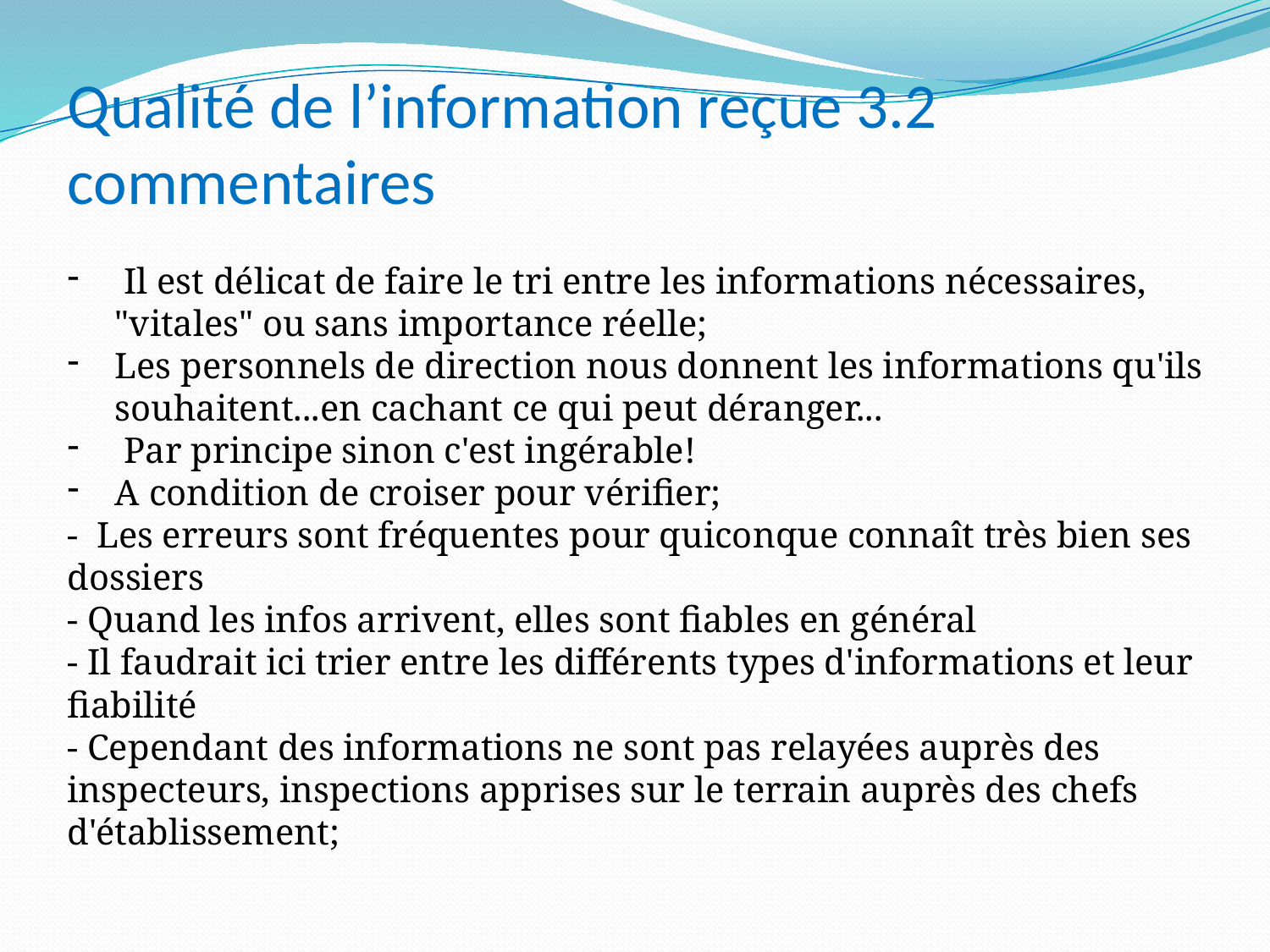

Qualité de l’information reçue 3.2 commentaires

 Il est délicat de faire le tri entre les informations nécessaires, "vitales" ou sans importance réelle;
Les personnels de direction nous donnent les informations qu'ils souhaitent...en cachant ce qui peut déranger...
 Par principe sinon c'est ingérable!
A condition de croiser pour vérifier;
-  Les erreurs sont fréquentes pour quiconque connaît très bien ses dossiers
- Quand les infos arrivent, elles sont fiables en général
- Il faudrait ici trier entre les différents types d'informations et leur fiabilité
- Cependant des informations ne sont pas relayées auprès des inspecteurs, inspections apprises sur le terrain auprès des chefs d'établissement;